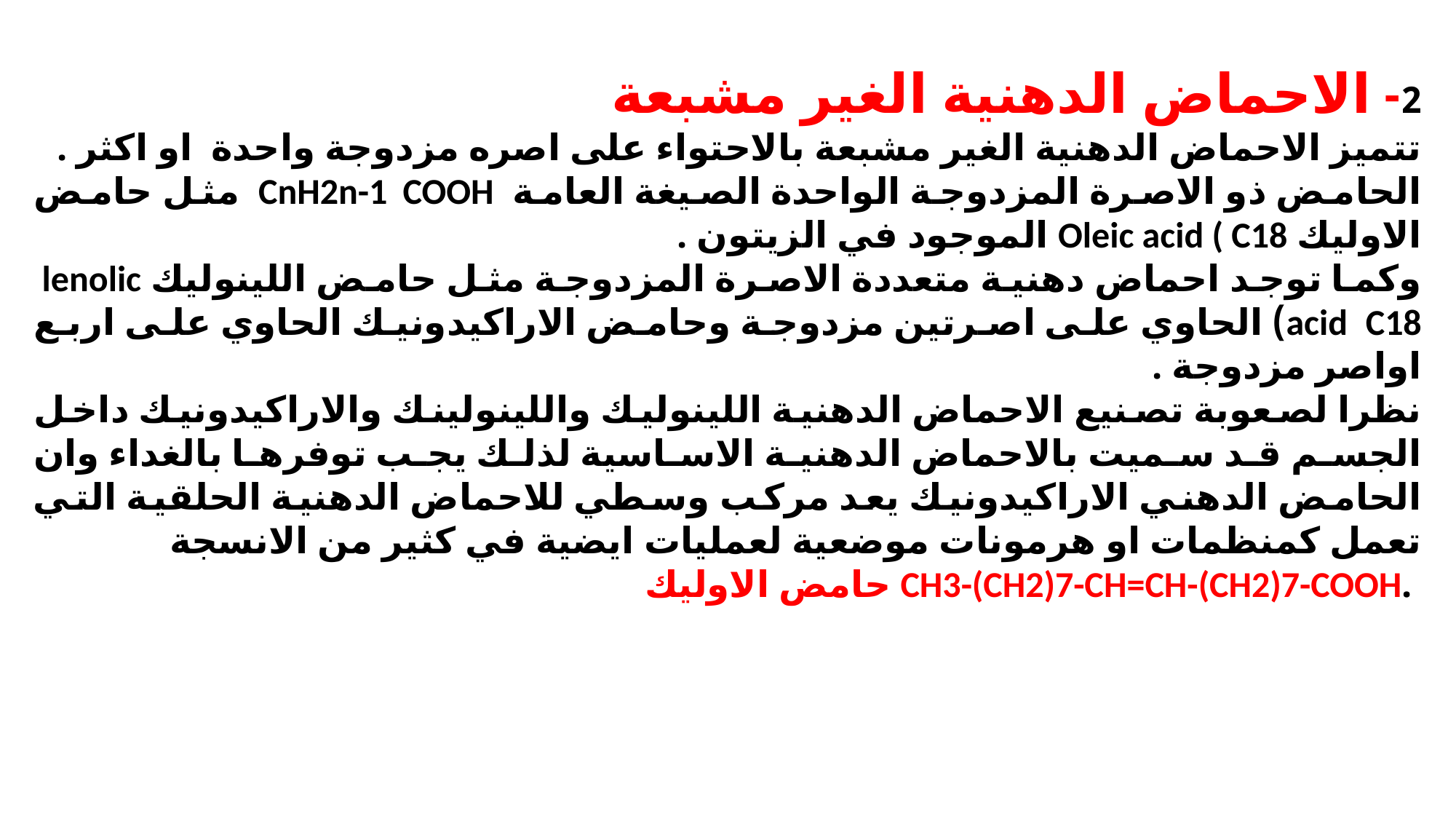

2- الاحماض الدهنية الغير مشبعة
تتميز الاحماض الدهنية الغير مشبعة بالاحتواء على اصره مزدوجة واحدة  او اكثر .
الحامض ذو الاصرة المزدوجة الواحدة الصيغة العامة  CnH2n-1 COOH  مثل حامض الاوليك Oleic acid ( C18 الموجود في الزيتون .
وكما توجد احماض دهنية متعددة الاصرة المزدوجة مثل حامض اللينوليك lenolic acid C18) الحاوي على اصرتين مزدوجة وحامض الاراكيدونيك الحاوي على اربع اواصر مزدوجة .
نظرا لصعوبة تصنيع الاحماض الدهنية اللينوليك واللينولينك والاراكيدونيك داخل الجسم قد سميت بالاحماض الدهنية الاساسية لذلك يجب توفرها بالغداء وان الحامض الدهني الاراكيدونيك يعد مركب وسطي للاحماض الدهنية الحلقية التي تعمل كمنظمات او هرمونات موضعية لعمليات ايضية في كثير من الانسجة
 .CH3-(CH2)7-CH=CH-(CH2)7-COOH حامض الاوليك